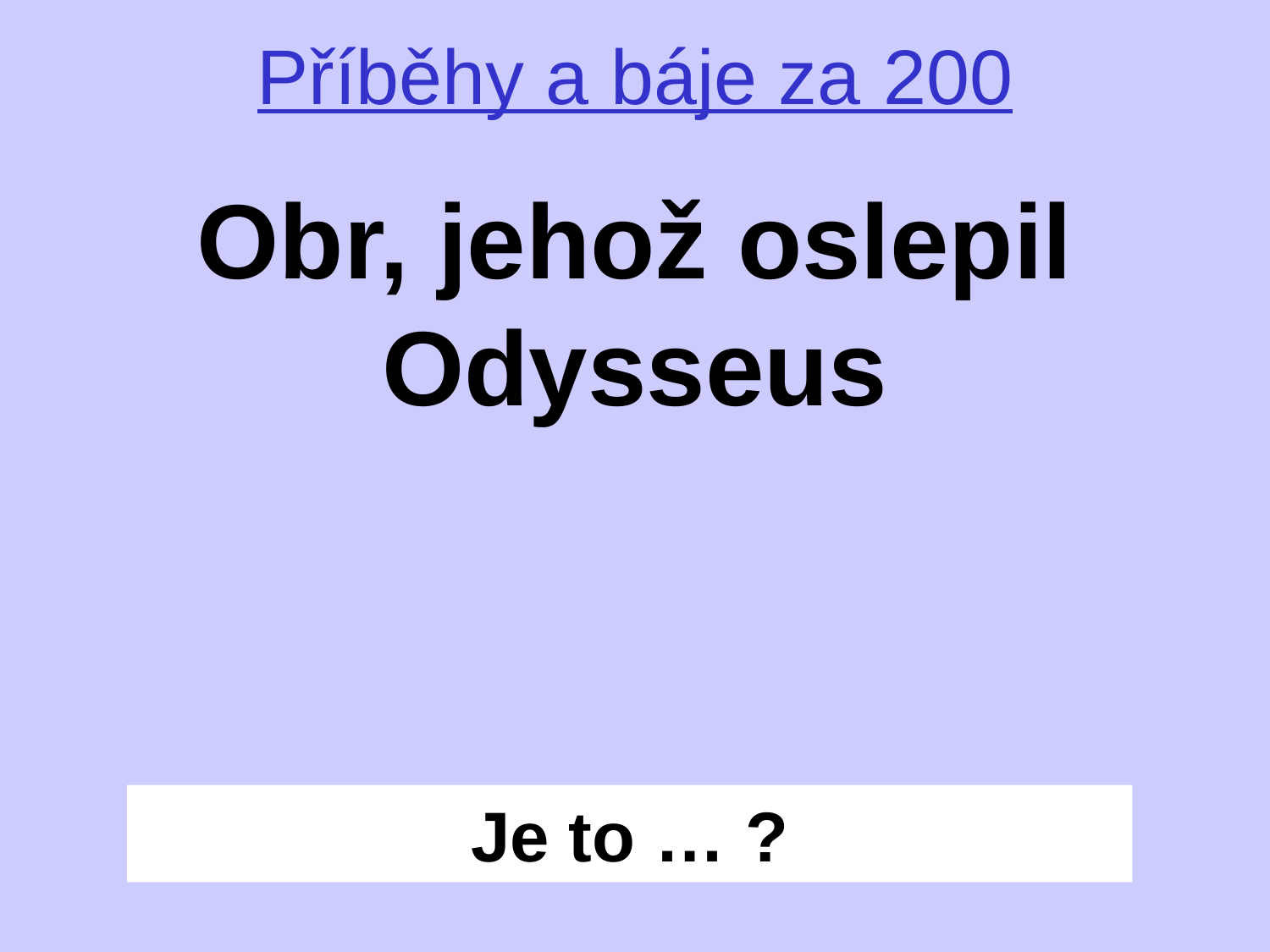

Příběhy a báje za 200
Obr, jehož oslepil Odysseus
Je to … ?